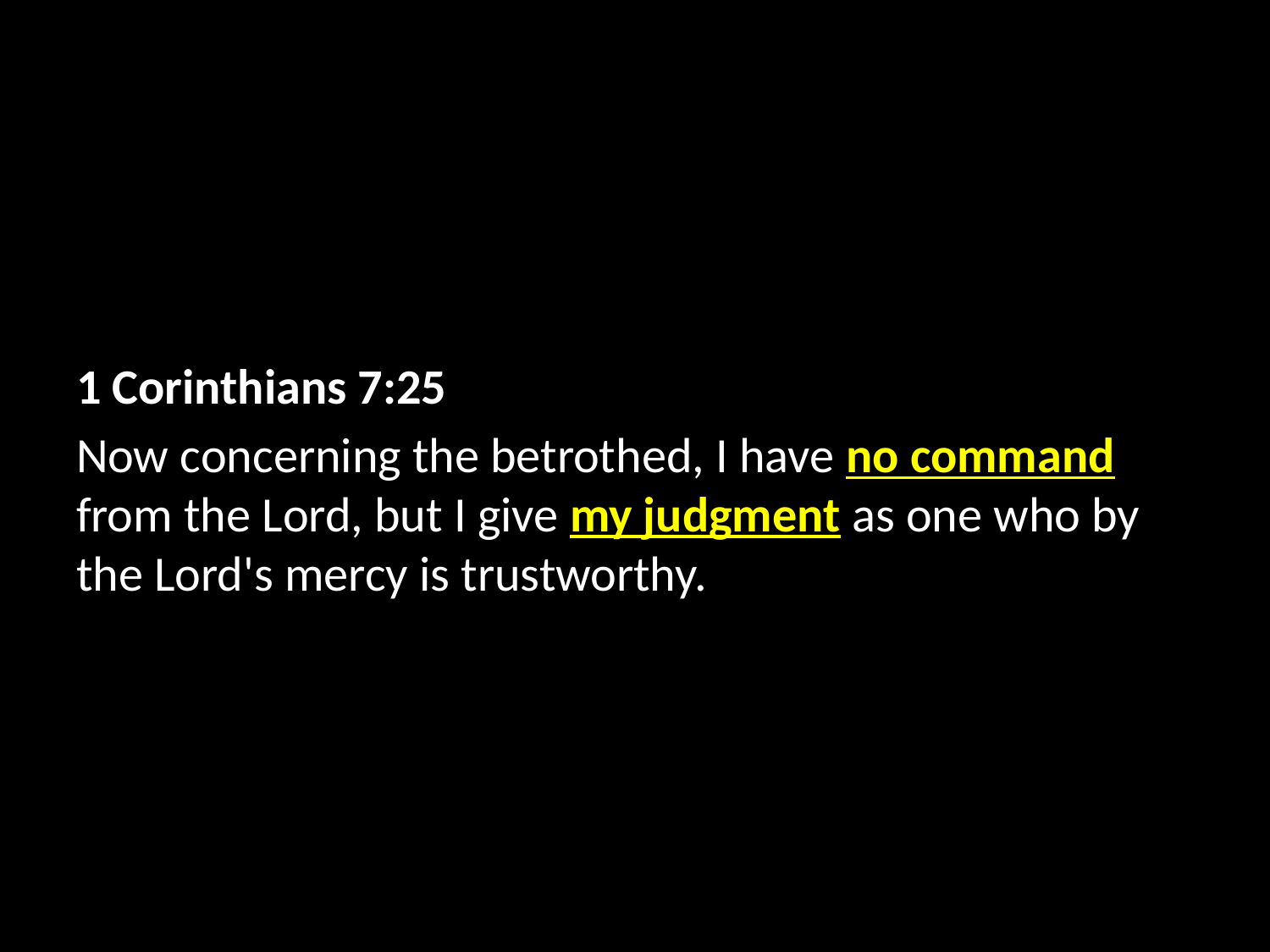

1 Corinthians 7:25
Now concerning the betrothed, I have no command from the Lord, but I give my judgment as one who by the Lord's mercy is trustworthy.